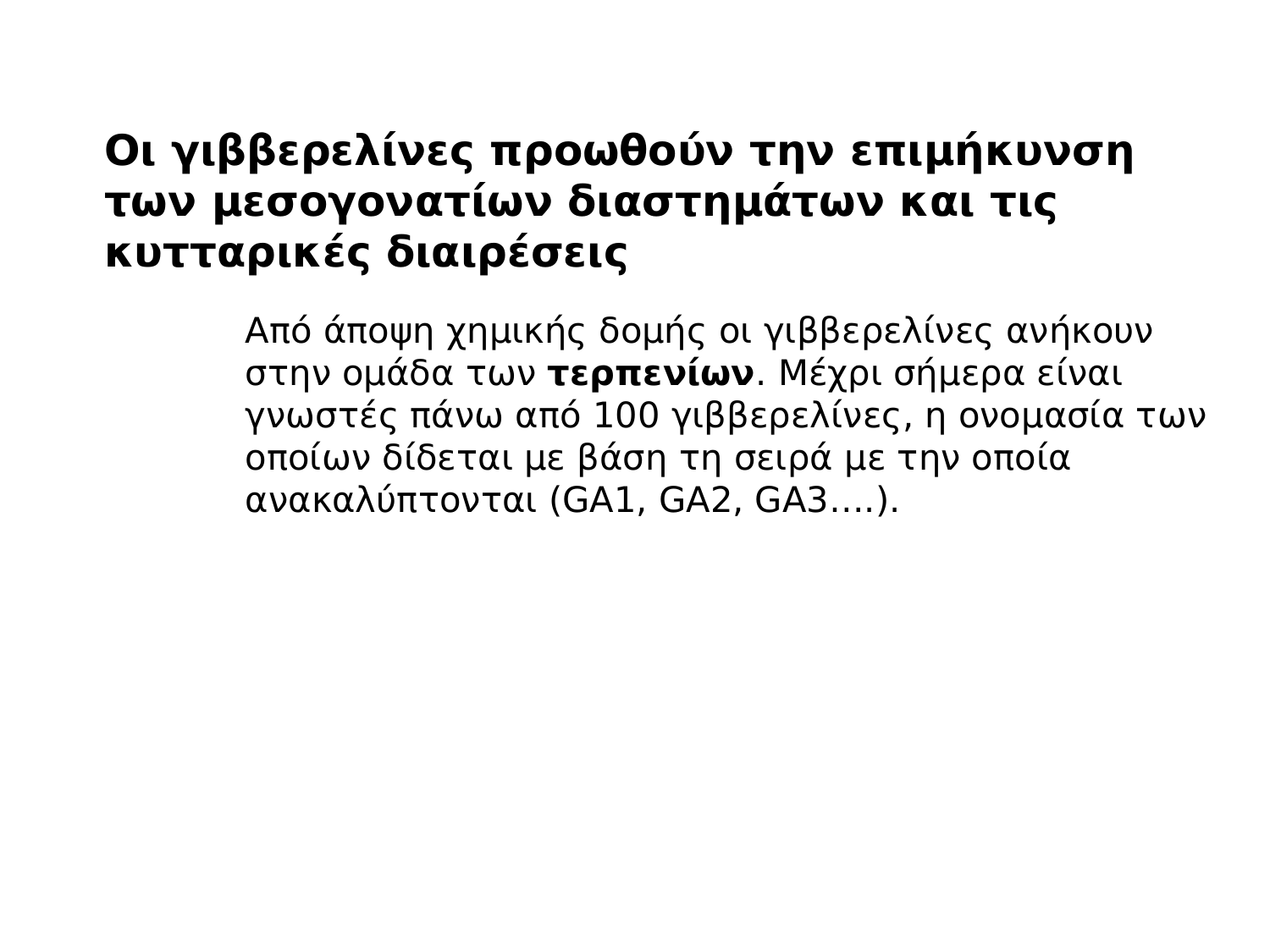

Οι γιββερελίνες προωθούν την επιμήκυνση των μεσογονατίων διαστημάτων και τις κυτταρικές διαιρέσεις
Από άποψη χημικής δομής οι γιββερελίνες ανήκουν στην ομάδα των τερπενίων. Μέχρι σήμερα είναι γνωστές πάνω από 100 γιββερελίνες, η ονομασία των οποίων δίδεται με βάση τη σειρά με την οποία ανακαλύπτονται (GA1, GA2, GA3….).